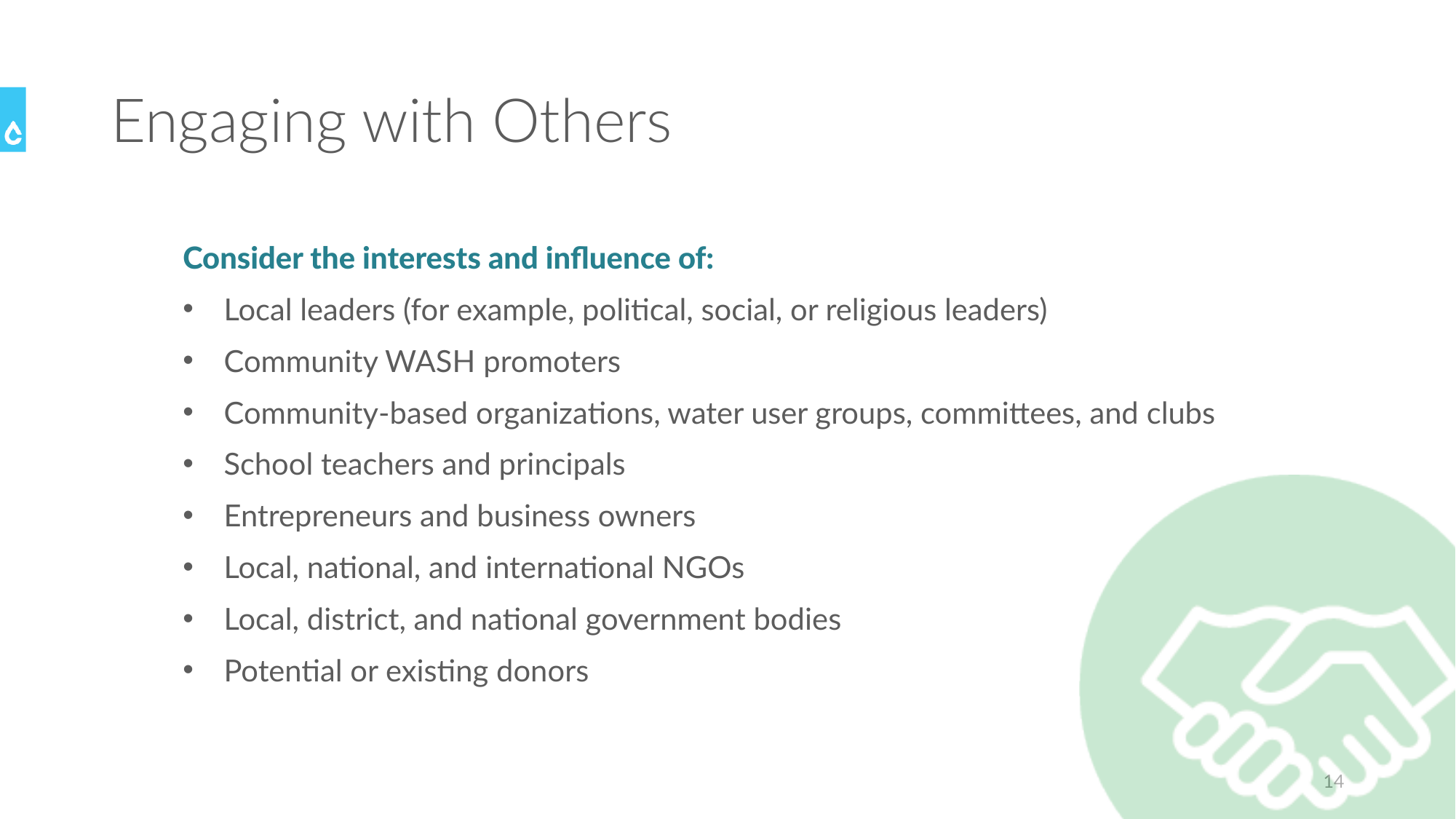

# Engaging with Others
Consider the interests and influence of:
Local leaders (for example, political, social, or religious leaders)
Community WASH promoters
Community-based organizations, water user groups, committees, and clubs
School teachers and principals
Entrepreneurs and business owners
Local, national, and international NGOs
Local, district, and national government bodies
Potential or existing donors

14